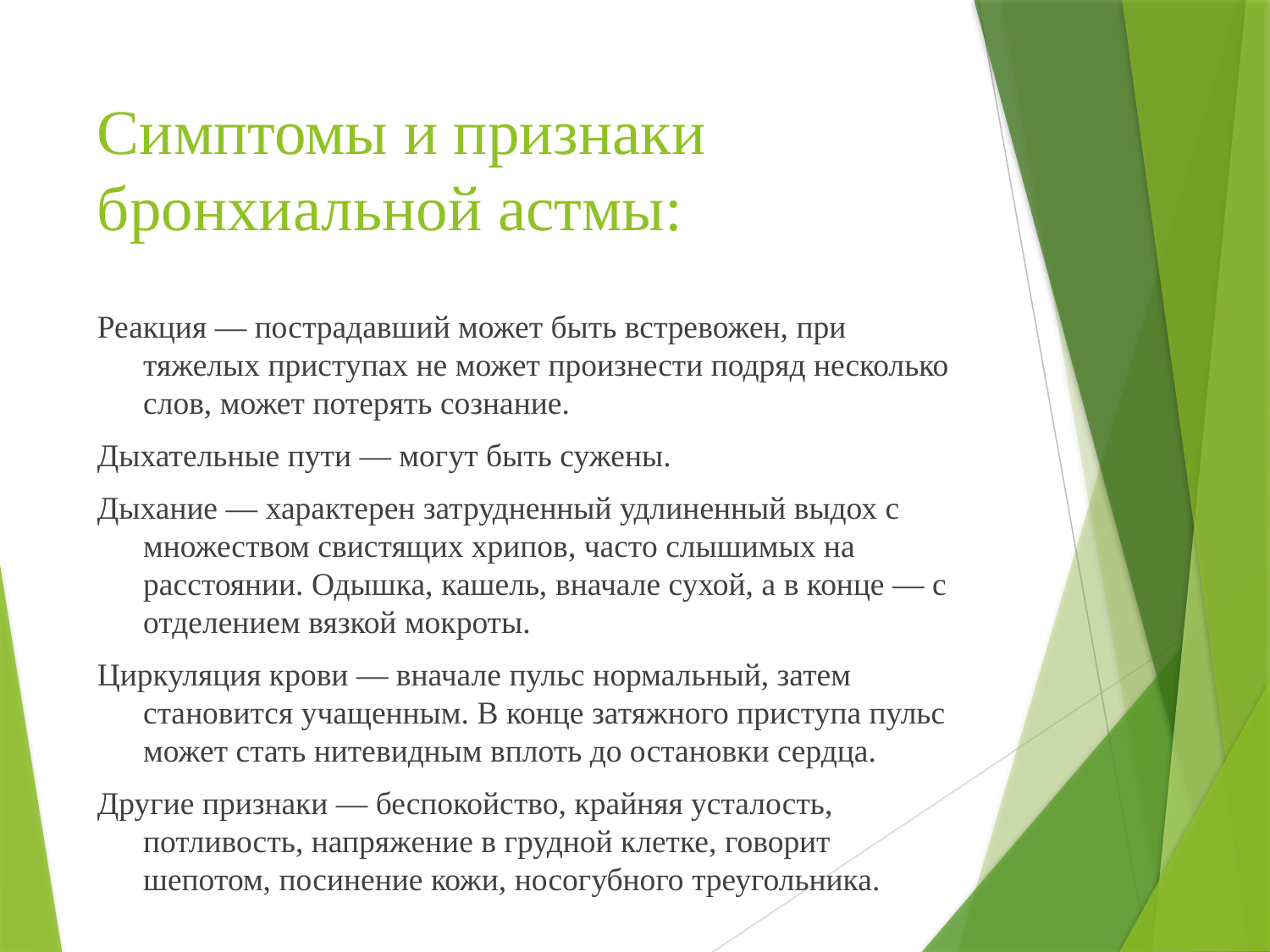

# Симптомы и признаки бронхиальной астмы:
Реакция — пострадавший может быть встревожен, при тяжелых приступах не может произнести подряд несколько слов, может потерять сознание.
Дыхательные пути — могут быть сужены.
Дыхание — характерен затрудненный удлиненный выдох с множеством свистящих хрипов, часто слышимых на расстоянии. Одышка, кашель, вначале сухой, а в конце — с отделением вязкой мокроты.
Циркуляция крови — вначале пульс нормальный, затем становится учащенным. В конце затяжного приступа пульс может стать нитевидным вплоть до остановки сердца.
Другие признаки — беспокойство, крайняя усталость, потливость, напряжение в грудной клетке, говорит шепотом, посинение кожи, носогубного треугольника.